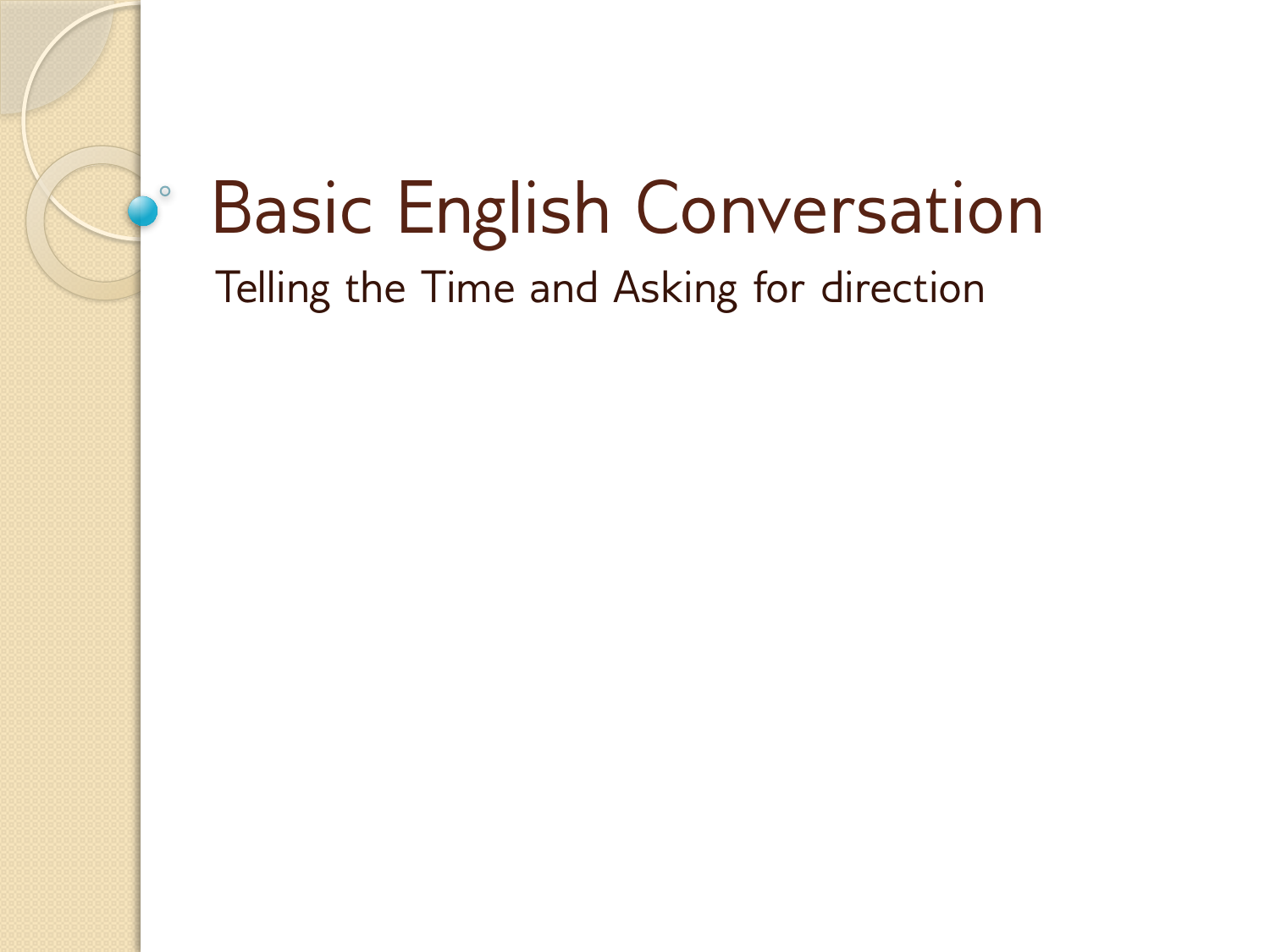

# Basic English Conversation
Telling the Time and Asking for direction